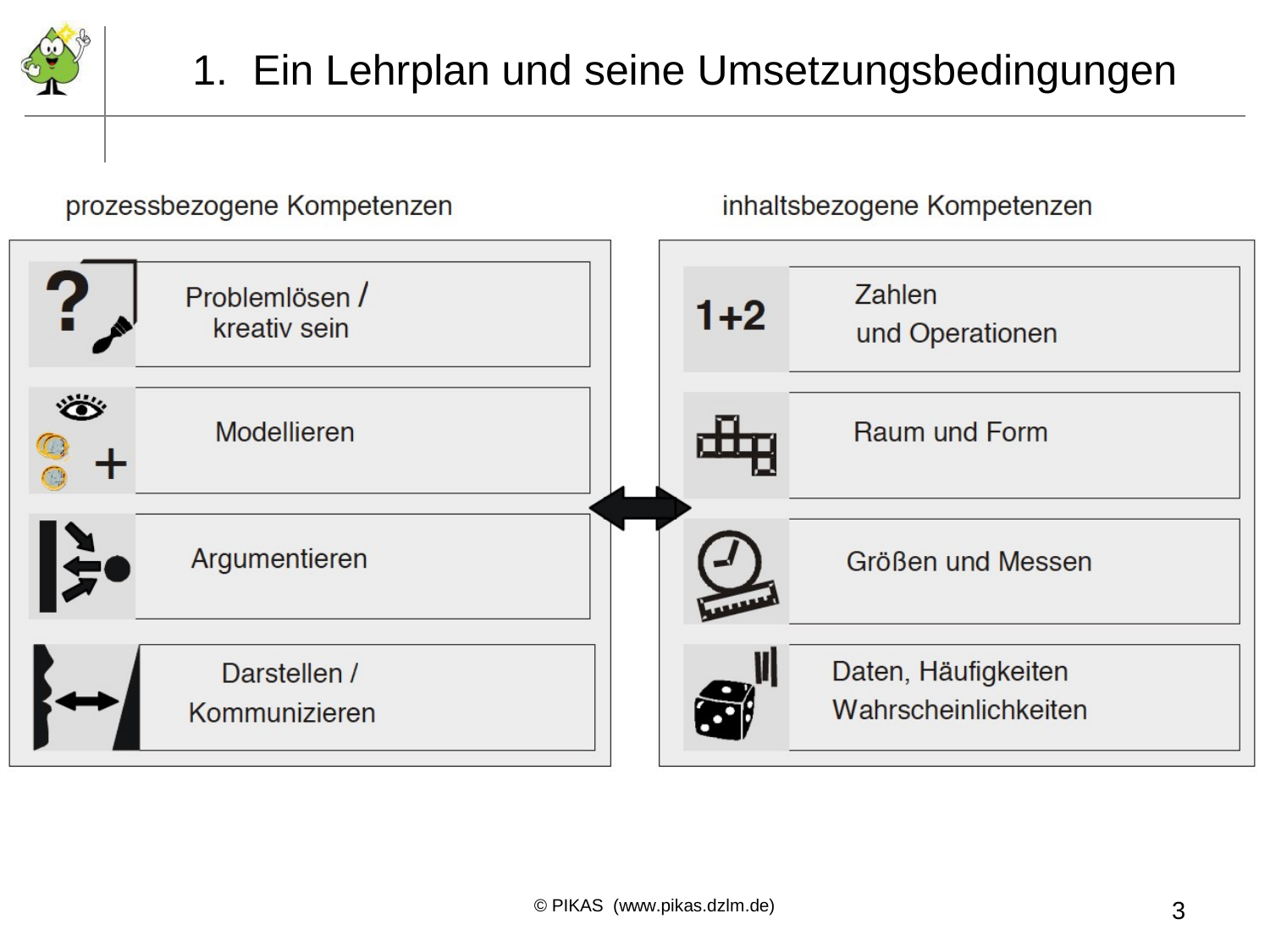

1.	Ein Lehrplan und seine Umsetzungsbedingungen

© PIKAS  (www.pikas.dzlm.de)
3